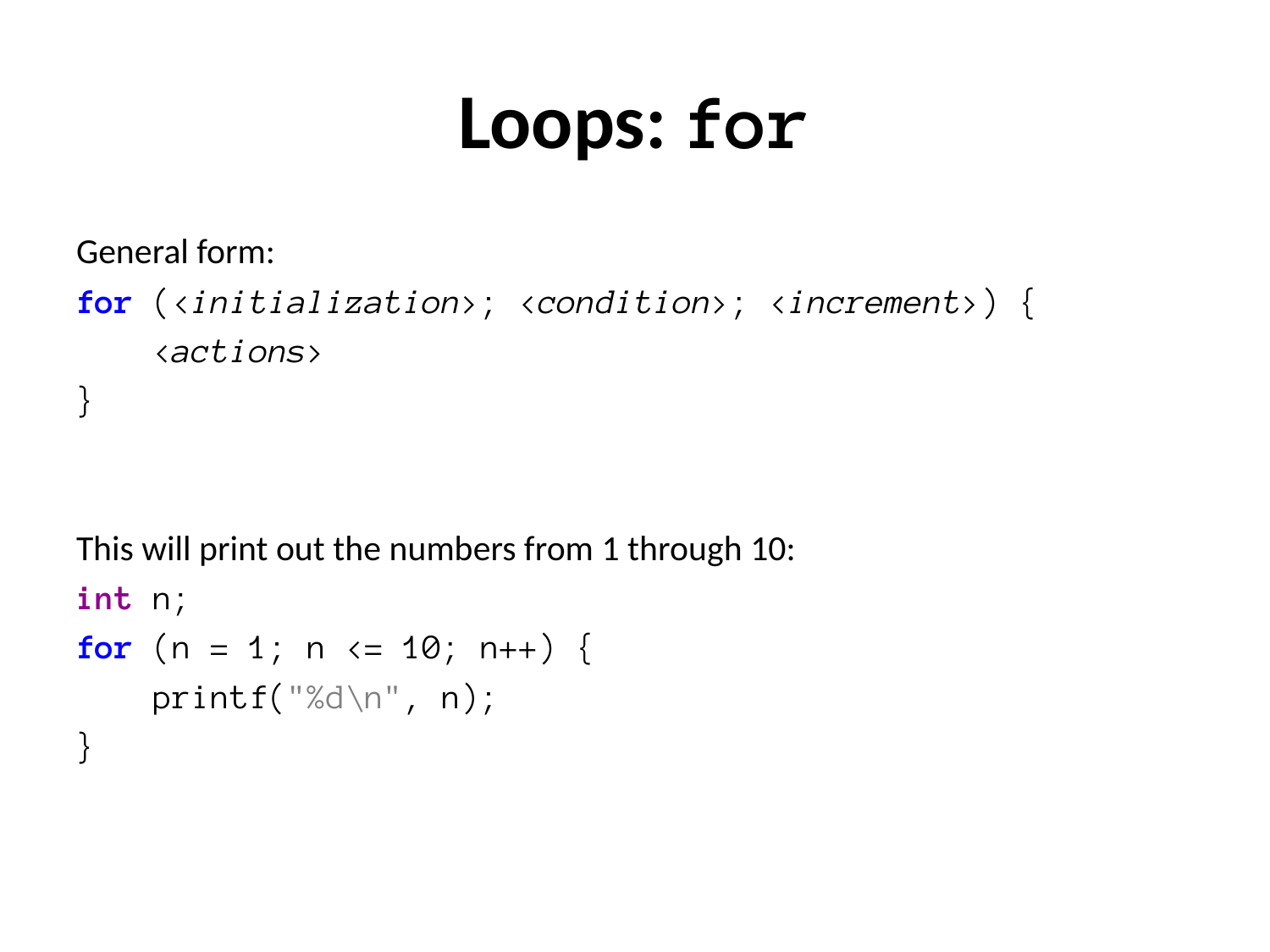

# Loops: for
General form:
for (<initialization>; <condition>; <increment>) {
    <actions>
}

This will print out the numbers from 1 through 10:
int n;
for (n = 1; n <= 10; n++) {
    printf("%d\n", n);
}